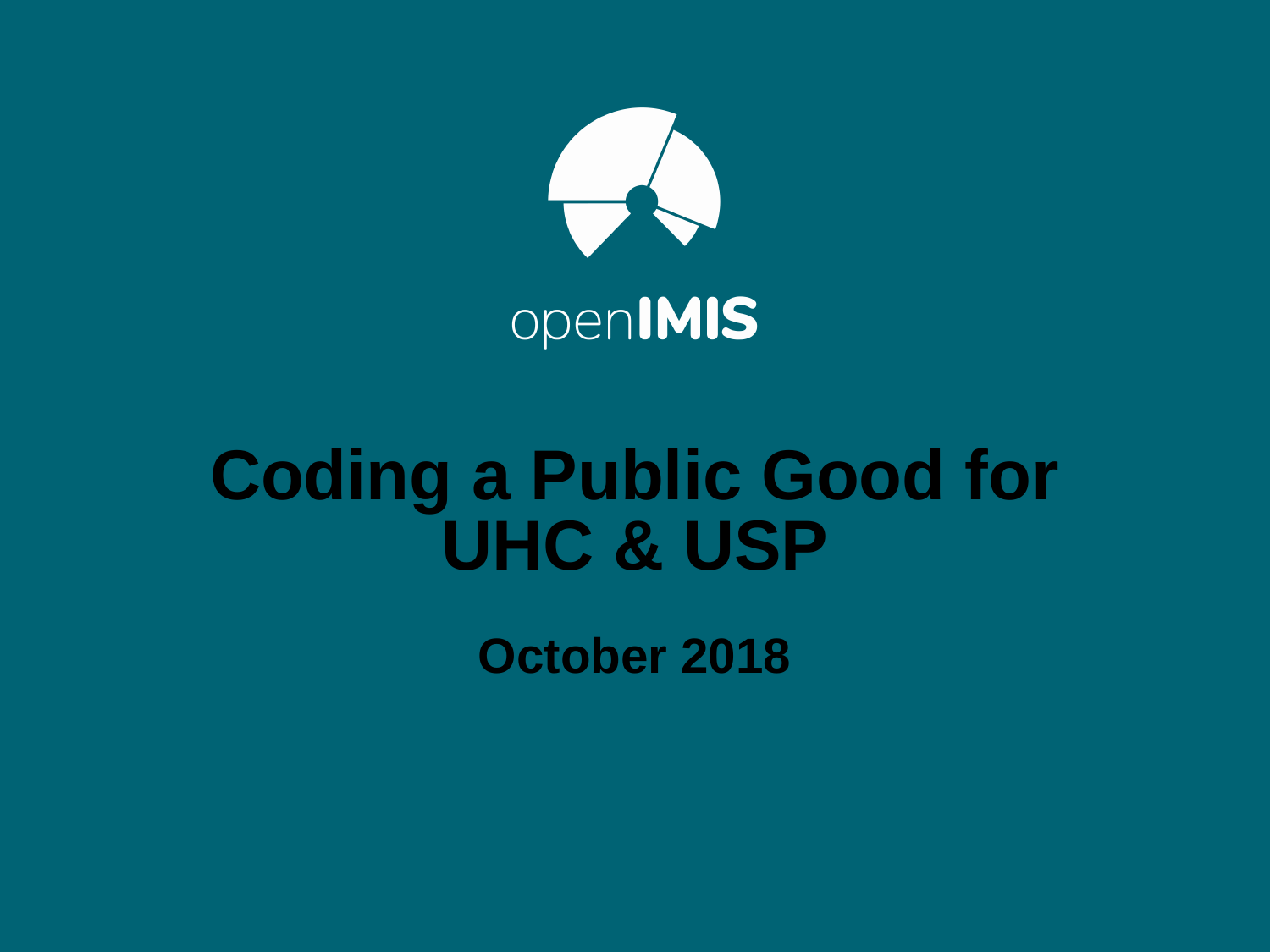

# Coding a Public Good for UHC & USP October 2018